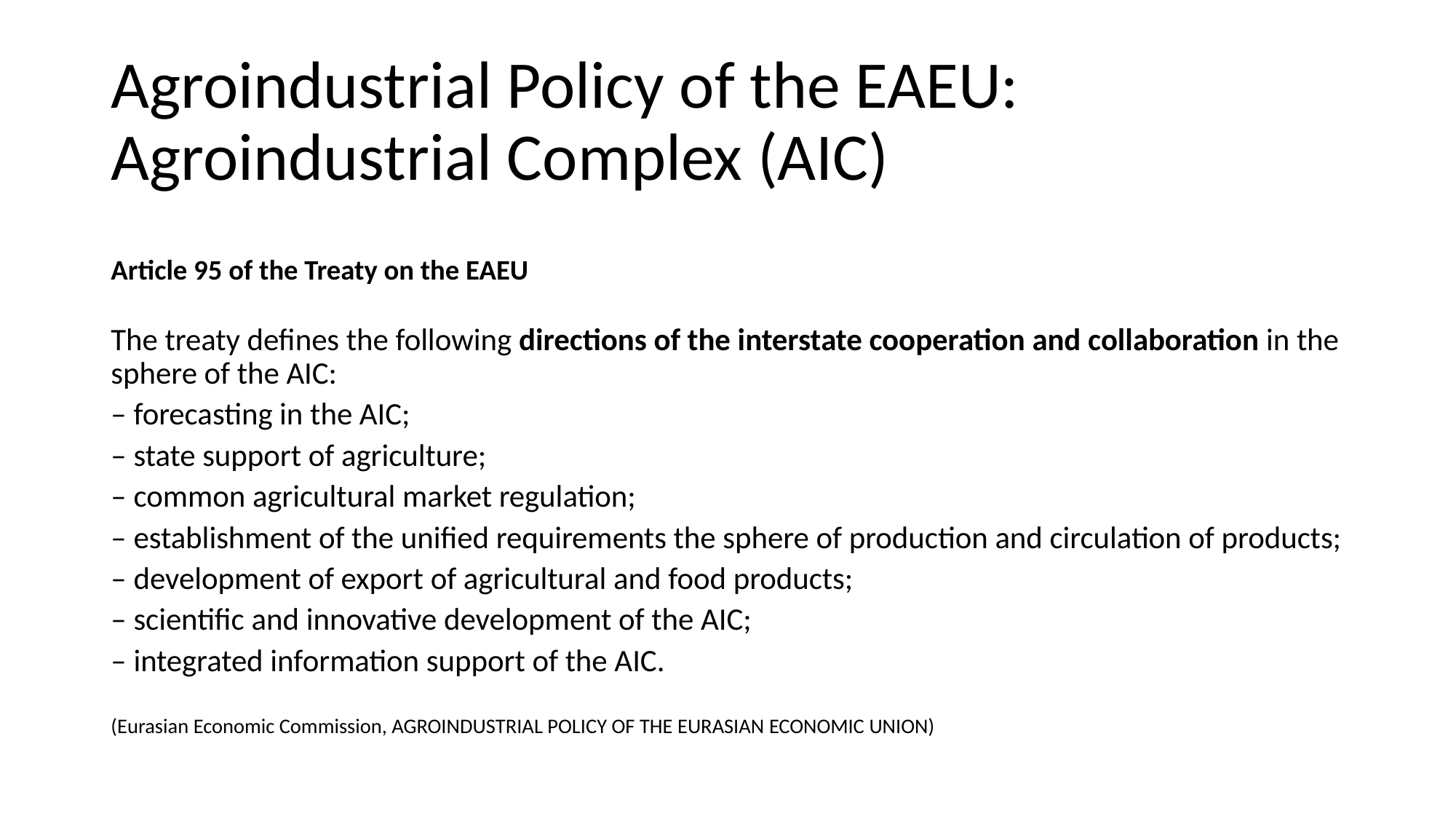

# Agroindustrial Policy of the EAEU: Agroindustrial Complex (AIC)

Article 95 of the Treaty on the EAEU

The treaty defines the following directions of the interstate cooperation and collaboration in the sphere of the AIC:
– forecasting in the AIC;
– state support of agriculture;
– common agricultural market regulation;
– establishment of the unified requirements the sphere of production and circulation of products;
– development of export of agricultural and food products;
– scientific and innovative development of the AIC;
– integrated information support of the AIC.

(Eurasian Economic Commission, AGROINDUSTRIAL POLICY OF THE EURASIAN ECONOMIC UNION)